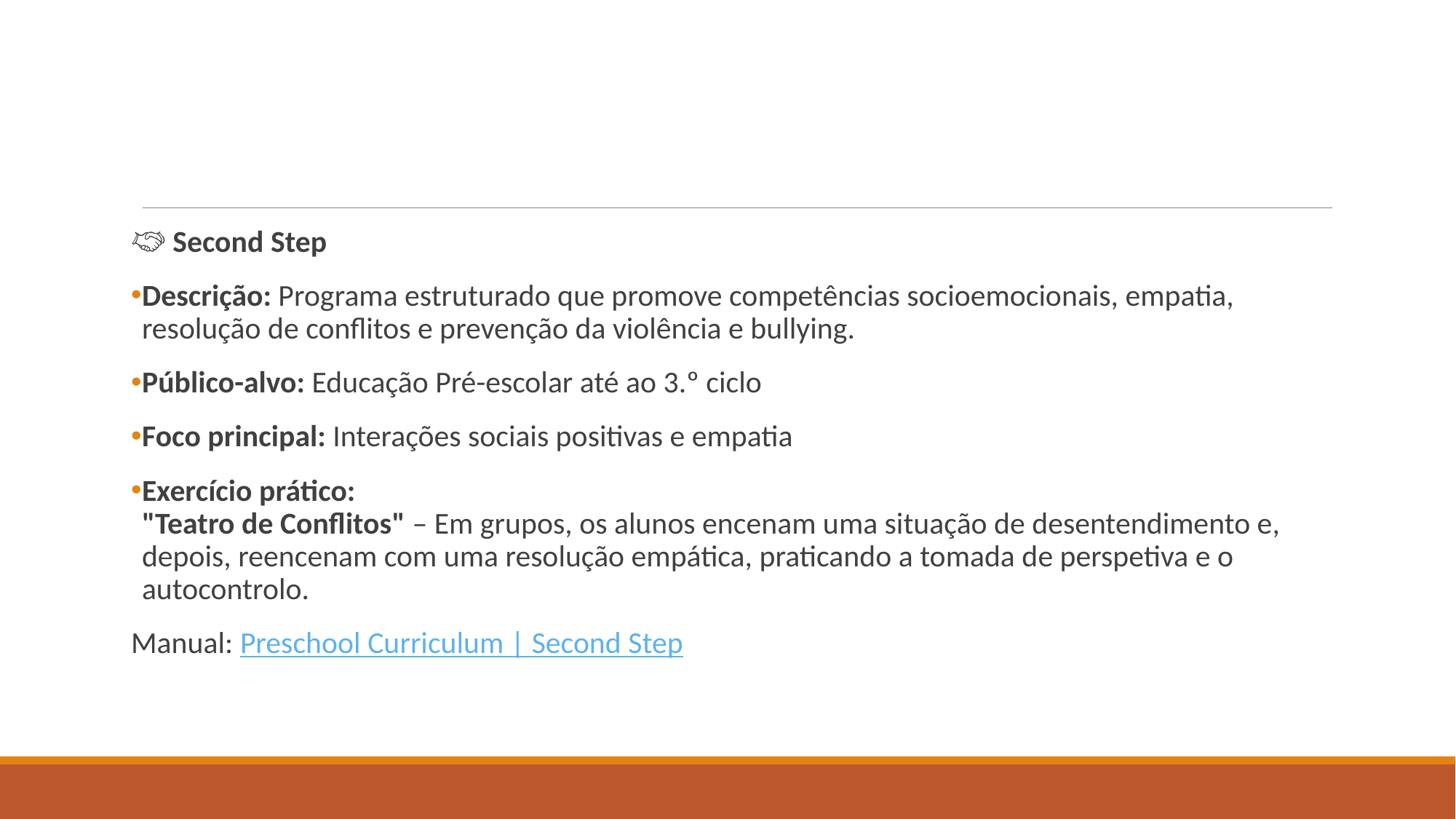

#
🤝 Second Step
Descrição: Programa estruturado que promove competências socioemocionais, empatia, resolução de conflitos e prevenção da violência e bullying.
Público-alvo: Educação Pré-escolar até ao 3.º ciclo
Foco principal: Interações sociais positivas e empatia
Exercício prático:
"Teatro de Conflitos" – Em grupos, os alunos encenam uma situação de desentendimento e, depois, reencenam com uma resolução empática, praticando a tomada de perspetiva e o autocontrolo.
Manual: Preschool Curriculum | Second Step